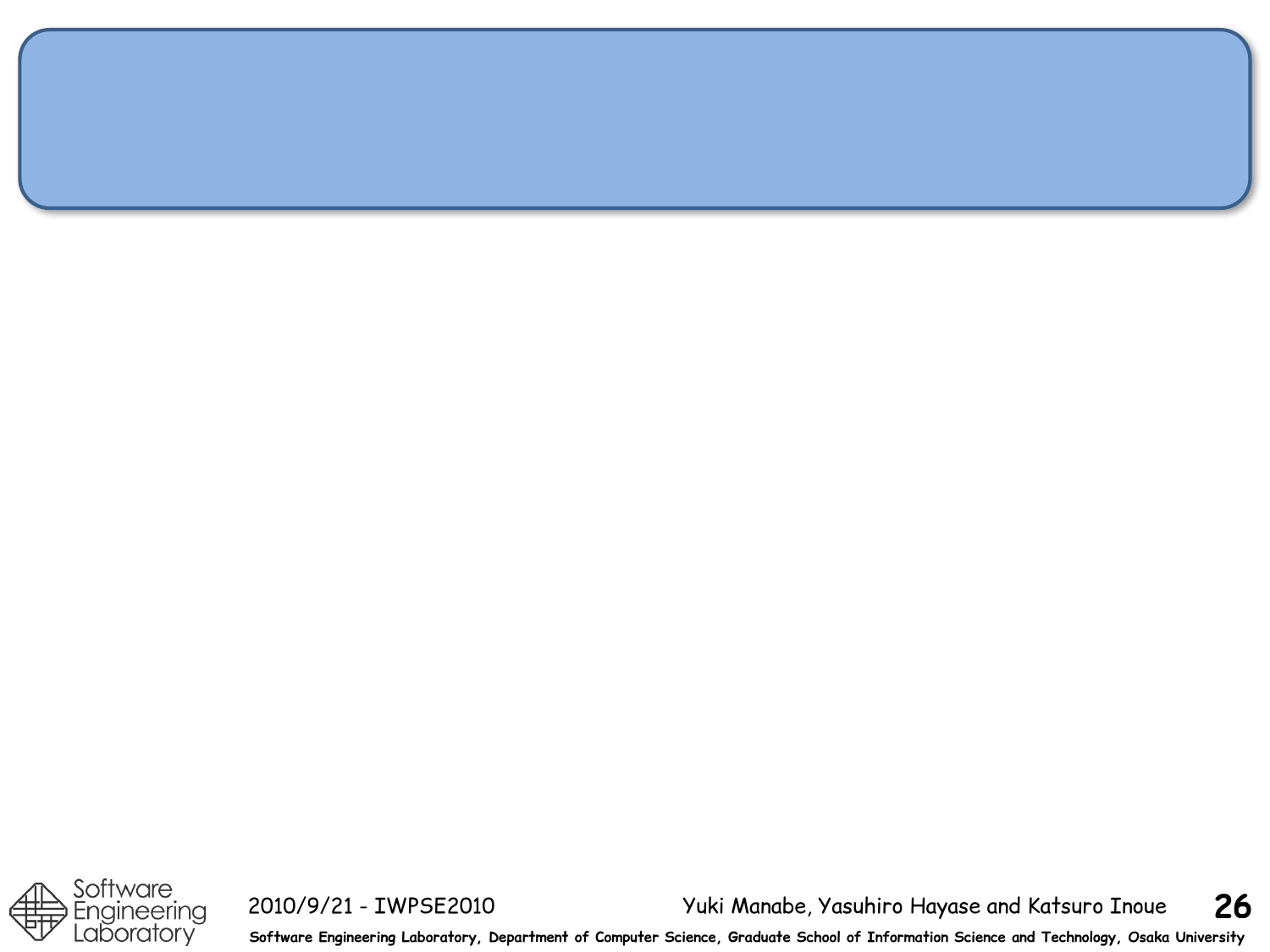

#

26
2010/9/21 - IWPSE2010
Yuki Manabe, Yasuhiro Hayase and Katsuro Inoue